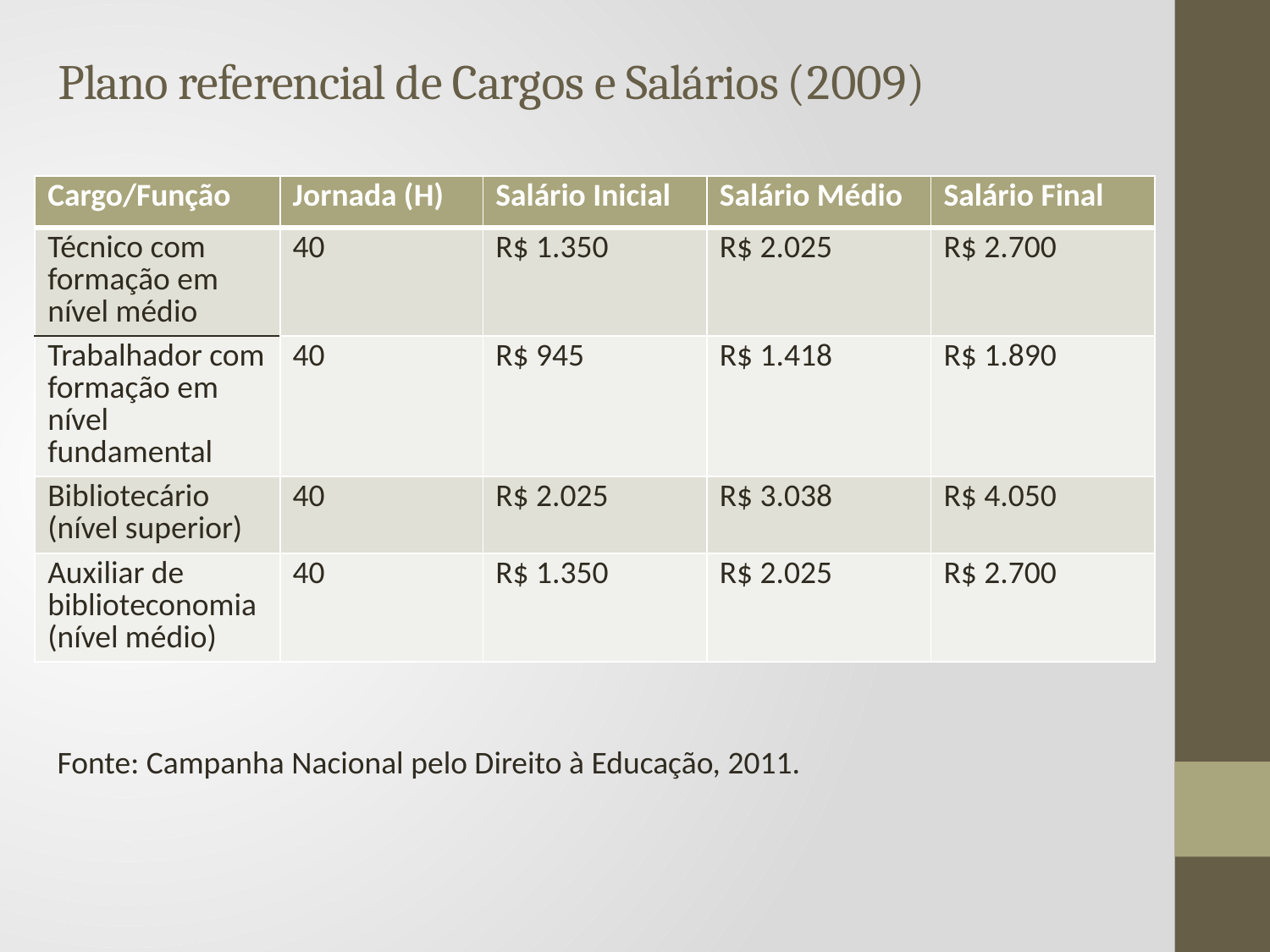

# Plano referencial de Cargos e Salários (2009)
| Cargo/Função | Jornada (H) | Salário Inicial | Salário Médio | Salário Final |
| --- | --- | --- | --- | --- |
| Técnico com formação em nível médio | 40 | R$ 1.350 | R$ 2.025 | R$ 2.700 |
| Trabalhador com formação em nível fundamental | 40 | R$ 945 | R$ 1.418 | R$ 1.890 |
| Bibliotecário (nível superior) | 40 | R$ 2.025 | R$ 3.038 | R$ 4.050 |
| Auxiliar de biblioteconomia (nível médio) | 40 | R$ 1.350 | R$ 2.025 | R$ 2.700 |
Fonte: Campanha Nacional pelo Direito à Educação, 2011.